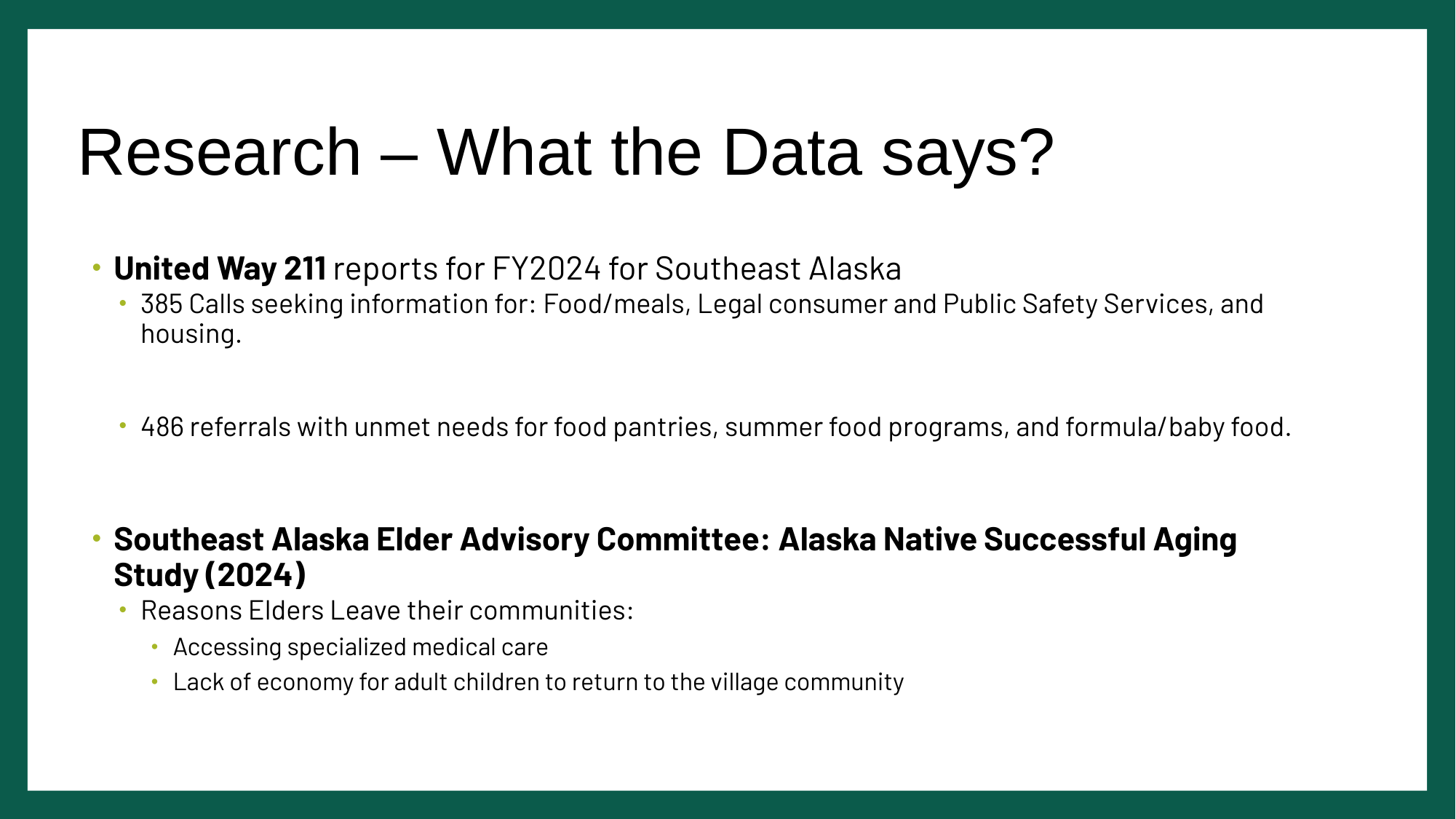

# Research – What the Data says?
United Way 211 reports for FY2024 for Southeast Alaska
385 Calls seeking information for: Food/meals, Legal consumer and Public Safety Services, and housing.

486 referrals with unmet needs for food pantries, summer food programs, and formula/baby food.

Southeast Alaska Elder Advisory Committee: Alaska Native Successful Aging Study (2024)
Reasons Elders Leave their communities:
Accessing specialized medical care
Lack of economy for adult children to return to the village community